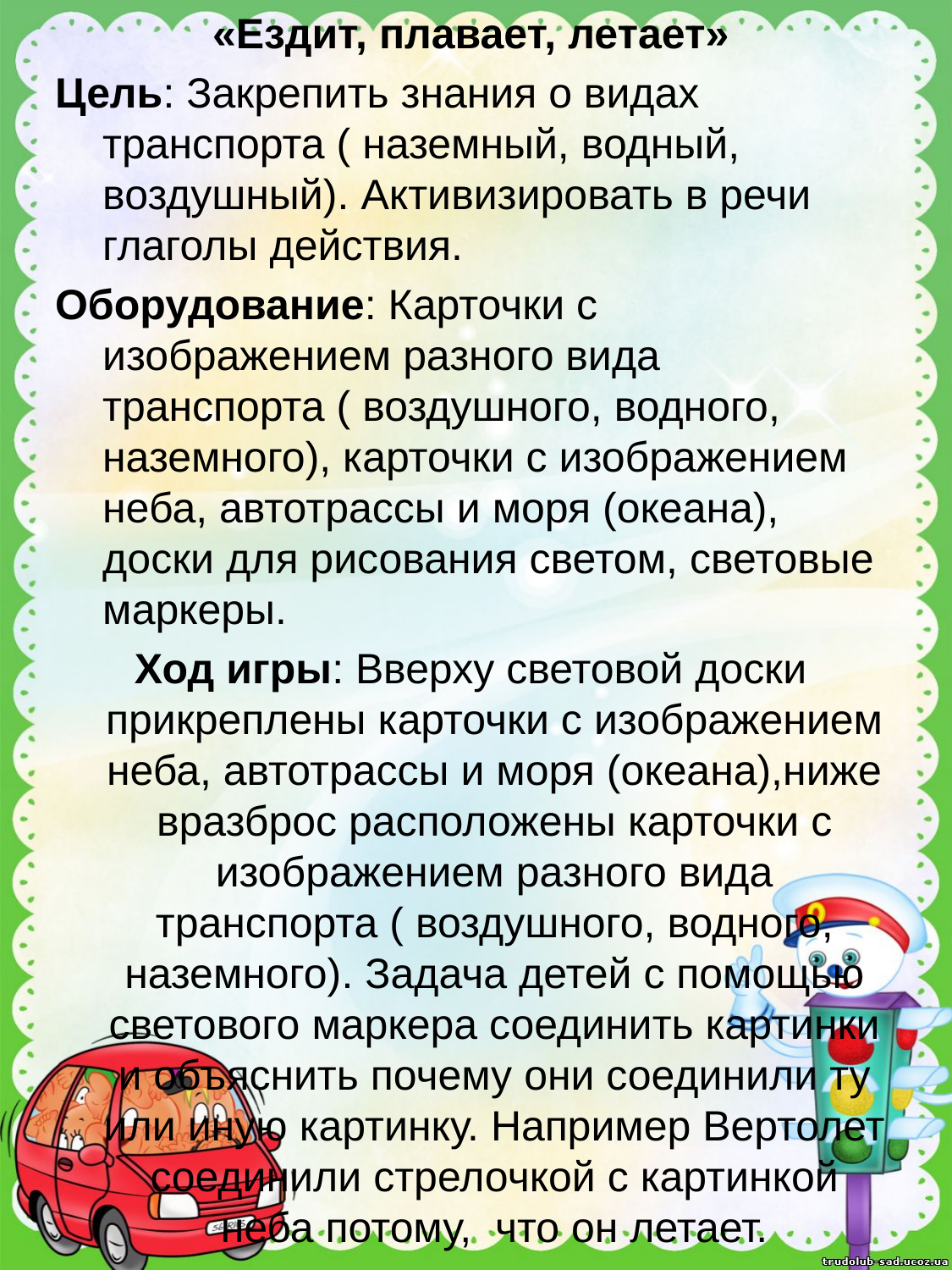

«Ездит, плавает, летает»
Цель: Закрепить знания о видах транспорта ( наземный, водный, воздушный). Активизировать в речи глаголы действия.
Оборудование: Карточки с изображением разного вида транспорта ( воздушного, водного, наземного), карточки с изображением неба, автотрассы и моря (океана), доски для рисования светом, световые маркеры.
Ход игры: Вверху световой доски прикреплены карточки с изображением неба, автотрассы и моря (океана),ниже вразброс расположены карточки с изображением разного вида транспорта ( воздушного, водного, наземного). Задача детей с помощью светового маркера соединить картинки и объяснить почему они соединили ту или иную картинку. Например Вертолет соединили стрелочкой с картинкой неба потому,  что он летает.